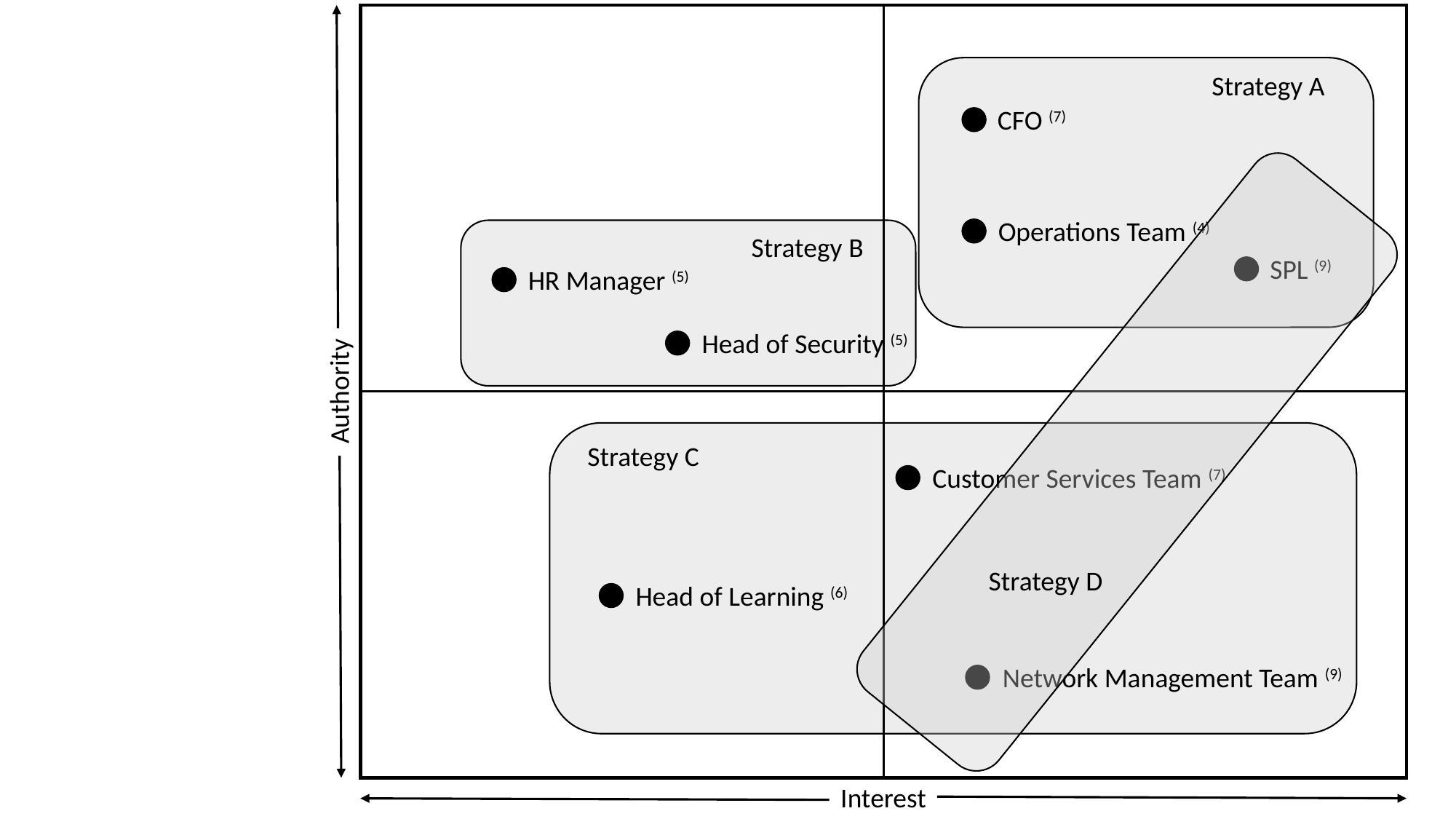

Strategy A
CFO (7)

Operations Team (4)

Strategy B
SPL (9)
HR Manager (5)

Head of Security (5)

Authority

Strategy C
Customer Services Team (7)

Strategy D
Head of Learning (6)

Network Management Team (9)

Interest